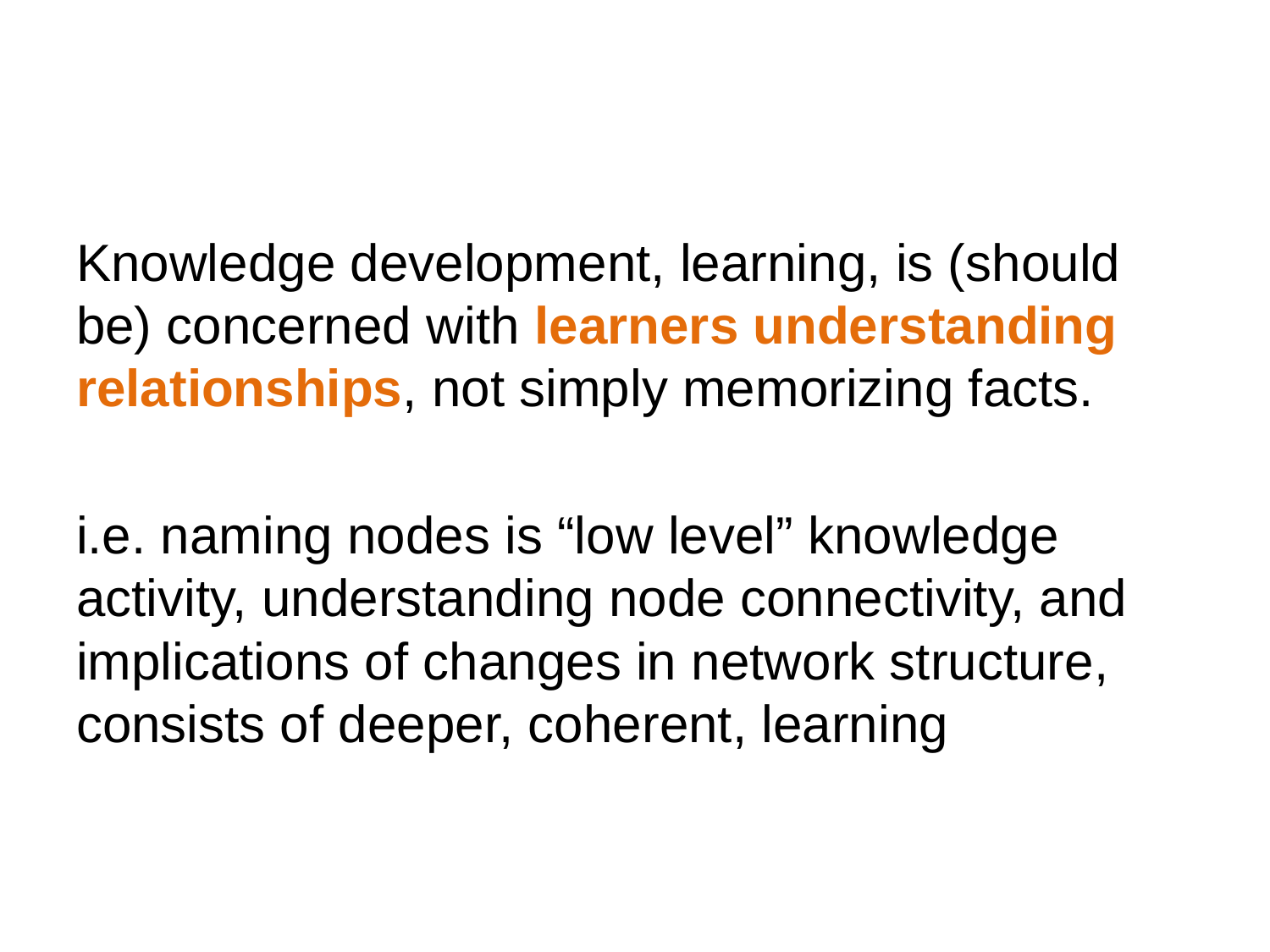

Knowledge development, learning, is (should be) concerned with learners understanding relationships, not simply memorizing facts.

i.e. naming nodes is “low level” knowledge activity, understanding node connectivity, and implications of changes in network structure, consists of deeper, coherent, learning